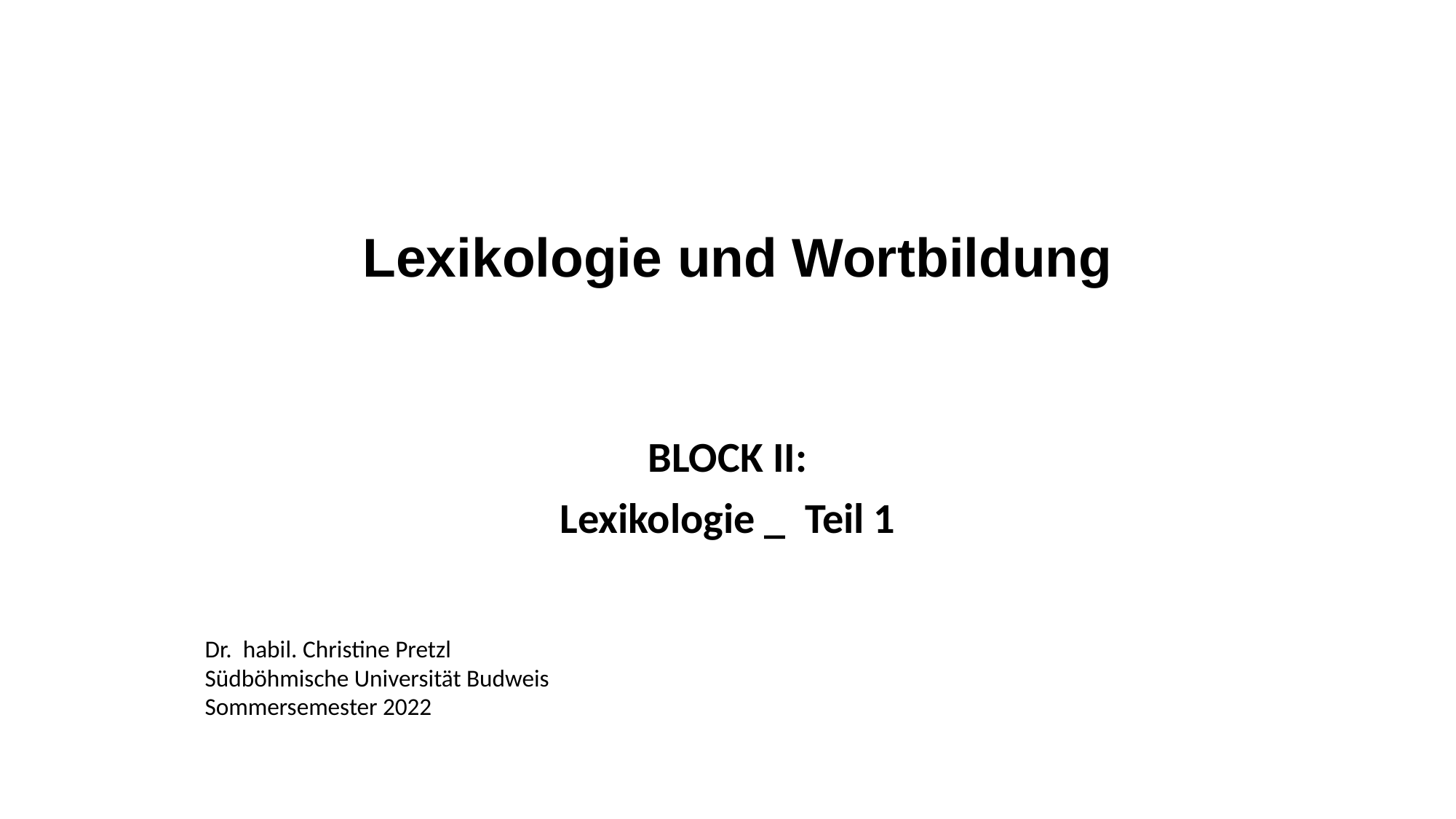

# Lexikologie und Wortbildung
Block II:
Lexikologie _  Teil 1

Dr.  habil. Christine Pretzl
Südböhmische Universität Budweis
Sommersemester 2022